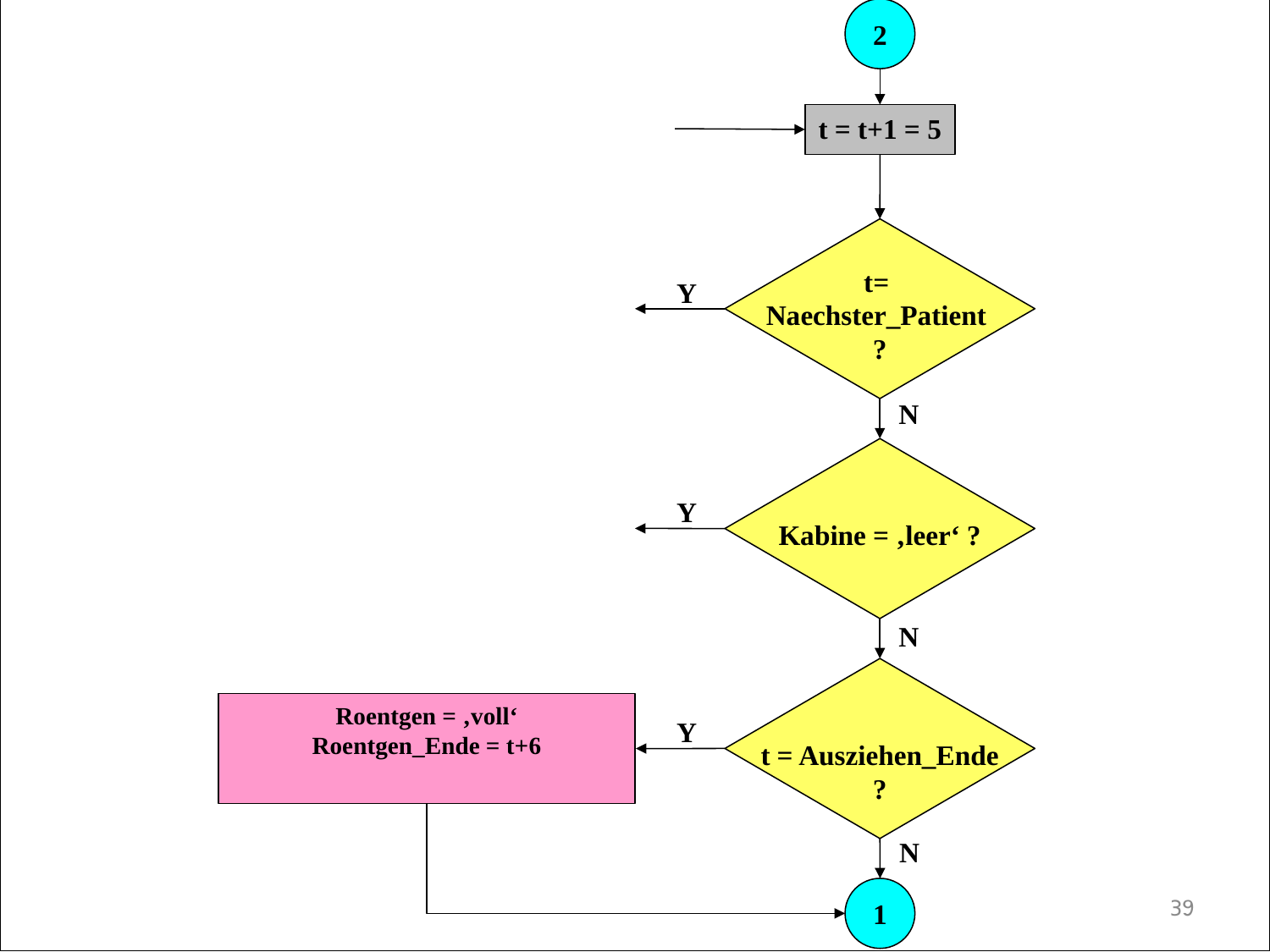

2
t = t+1 = 5
t=
Naechster_Patient
?

Y
N

Kabine = ‚leer‘ ?

Y
N

t = Ausziehen_Ende
?

Roentgen = ‚voll‘
Roentgen_Ende = t+6
Y
N
1
39